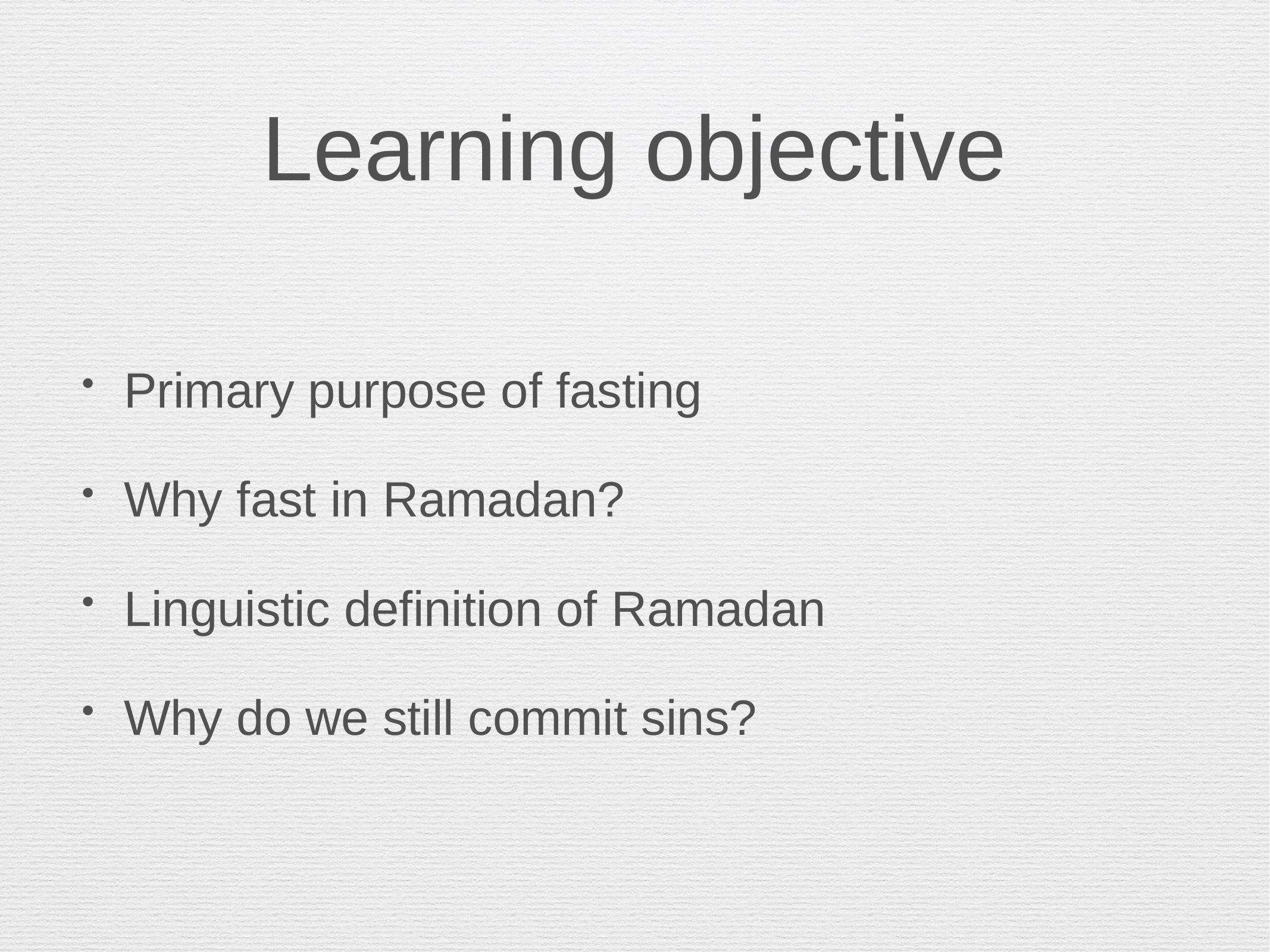

# Learning objective
Primary purpose of fasting
Why fast in Ramadan?
Linguistic definition of Ramadan
Why do we still commit sins?